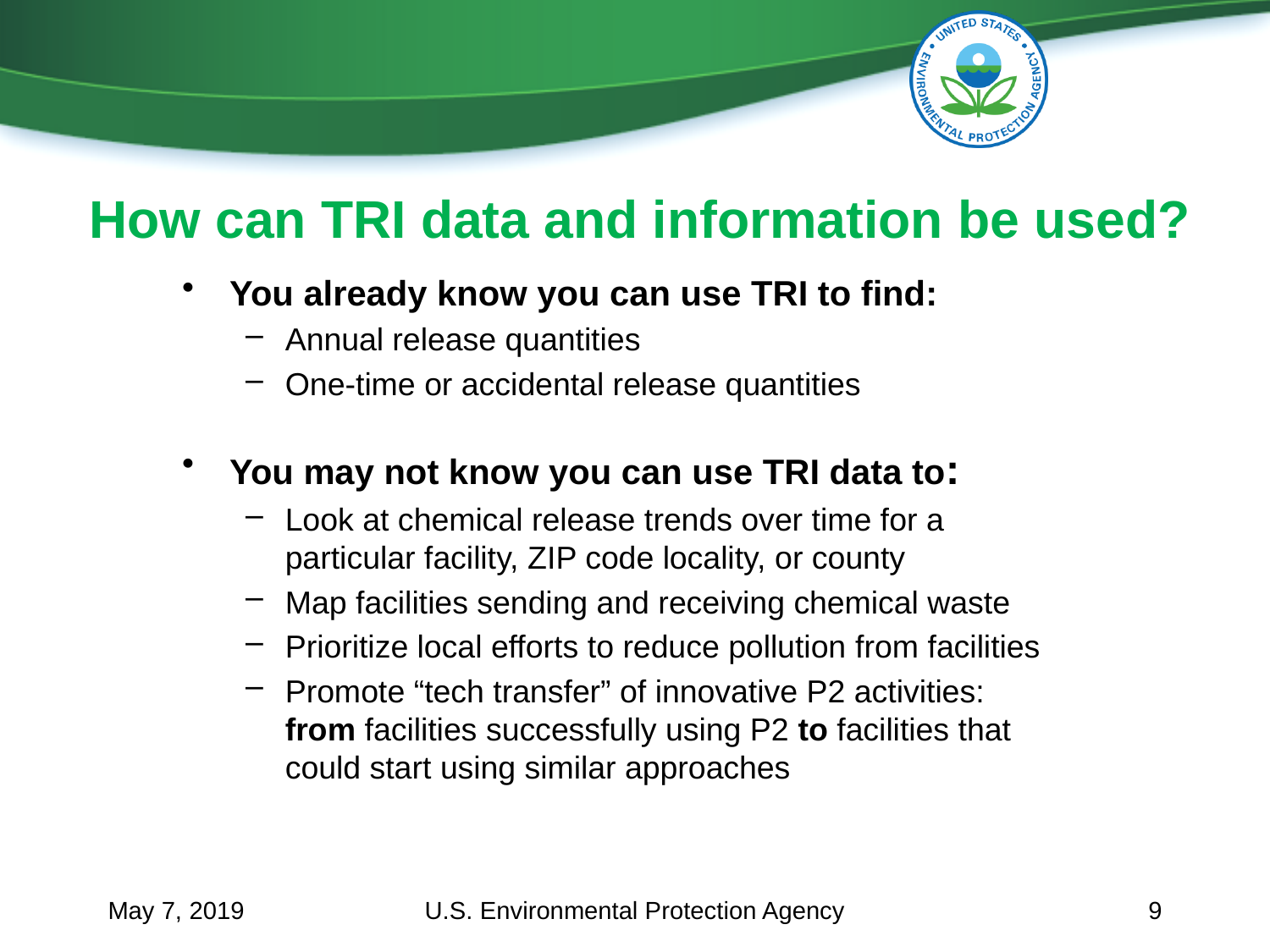

# How can TRI data and information be used?
You already know you can use TRI to find:
Annual release quantities
One-time or accidental release quantities
You may not know you can use TRI data to:
Look at chemical release trends over time for a particular facility, ZIP code locality, or county
Map facilities sending and receiving chemical waste
Prioritize local efforts to reduce pollution from facilities
Promote “tech transfer” of innovative P2 activities: from facilities successfully using P2 to facilities that could start using similar approaches

May 7, 2019
U.S. Environmental Protection Agency
9